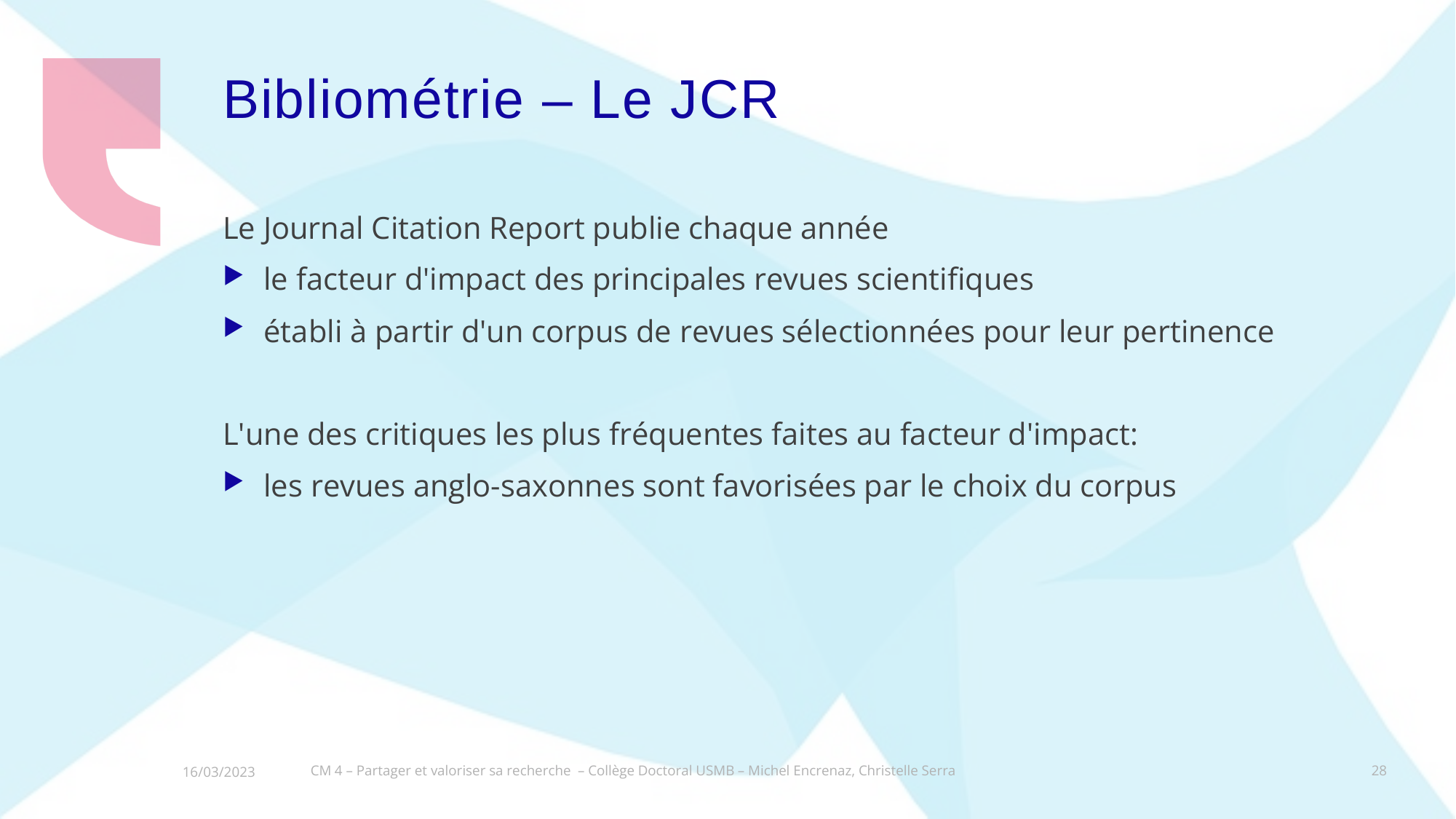

# Bibliométrie – Le JCR
Le Journal Citation Report publie chaque année
le facteur d'impact des principales revues scientifiques
établi à partir d'un corpus de revues sélectionnées pour leur pertinence

L'une des critiques les plus fréquentes faites au facteur d'impact:
les revues anglo-saxonnes sont favorisées par le choix du corpus

CM 4 – Partager et valoriser sa recherche  – Collège Doctoral USMB – Michel Encrenaz, Christelle Serra
28
16/03/2023